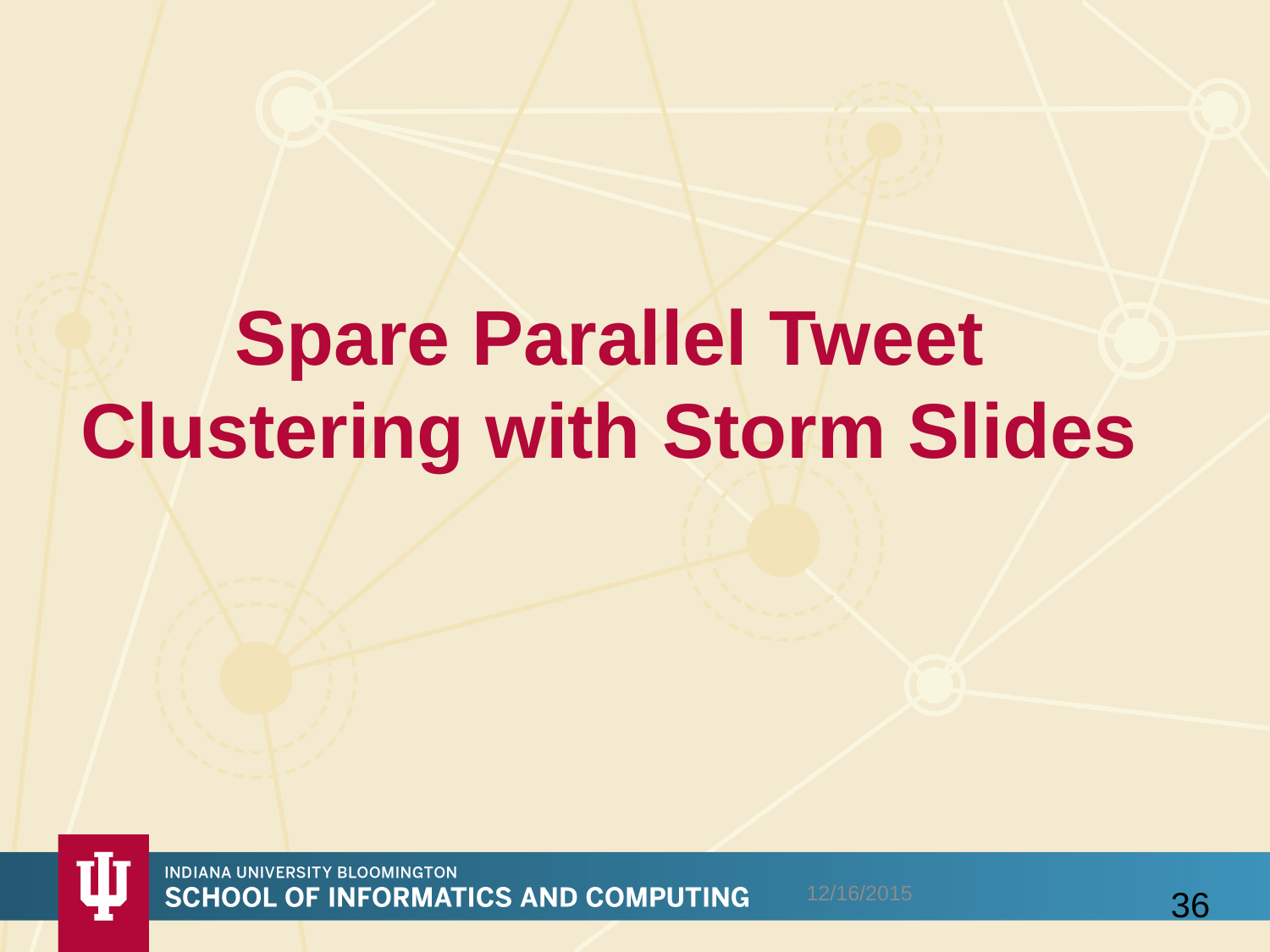

# Spare Parallel Tweet Clustering with Storm Slides

12/16/2015
36